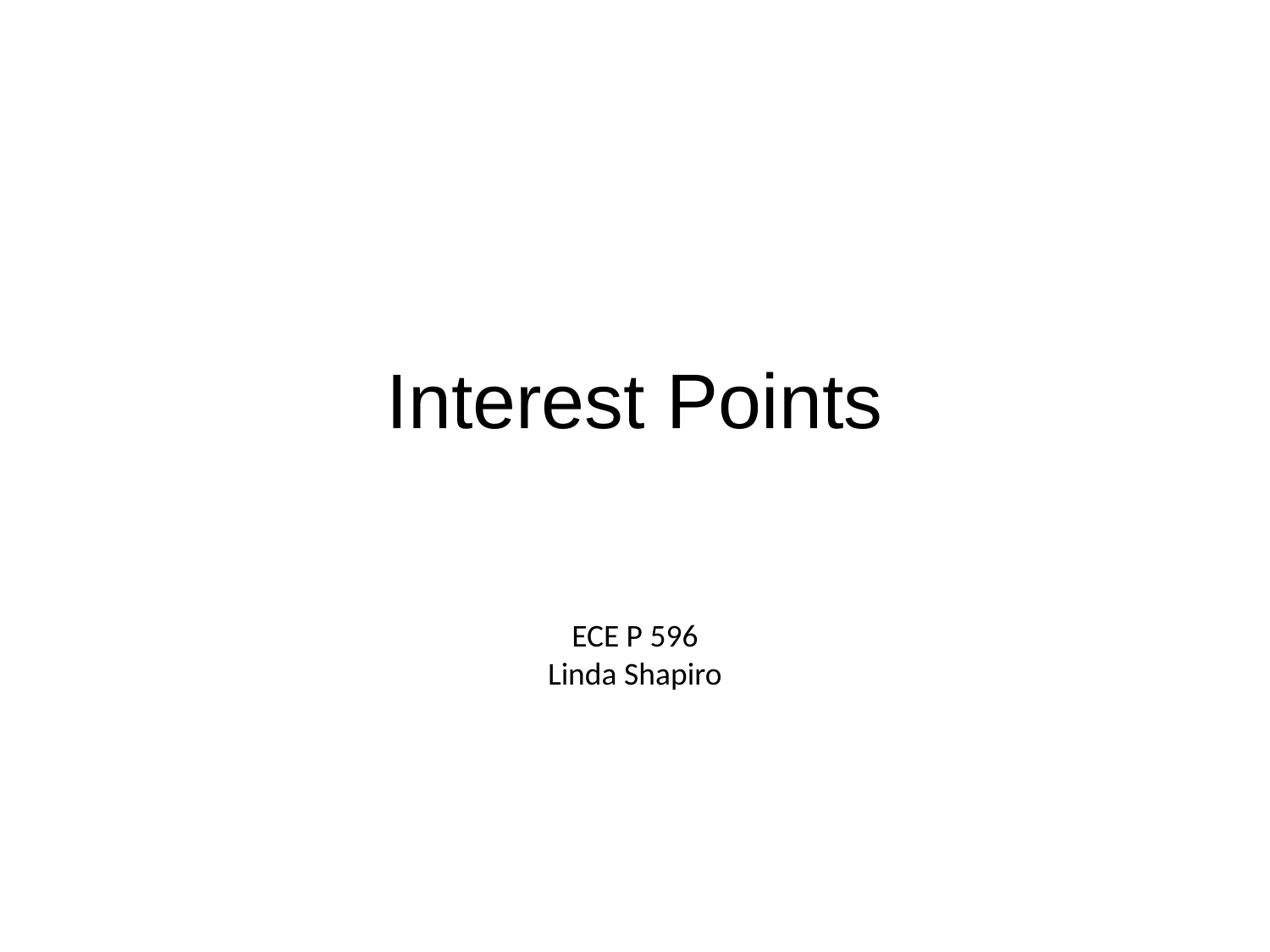

Interest Points

ECE P 596
Linda Shapiro